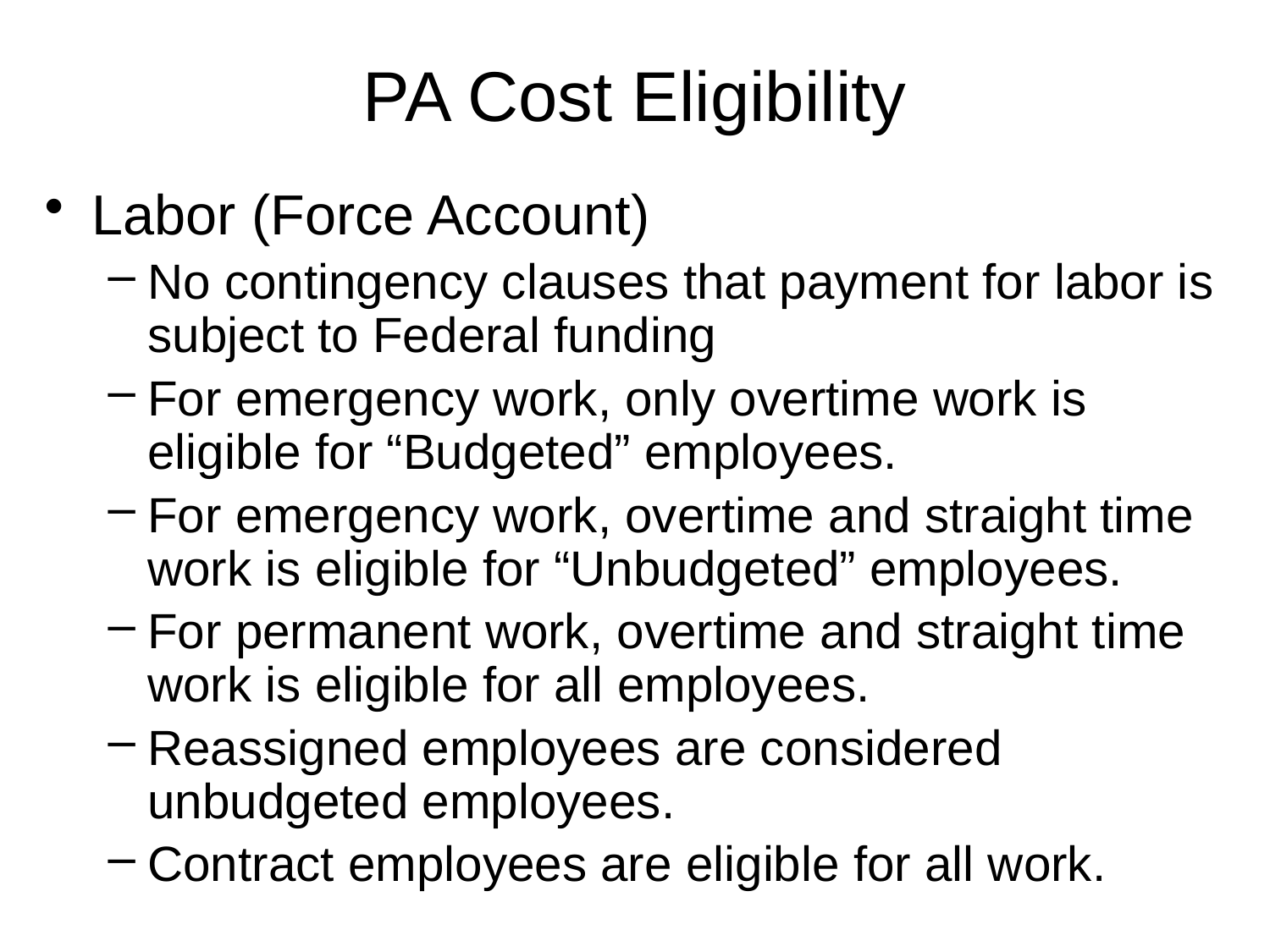

# PA Cost Eligibility
Labor (Force Account)
No contingency clauses that payment for labor is subject to Federal funding
For emergency work, only overtime work is eligible for “Budgeted” employees.
For emergency work, overtime and straight time work is eligible for “Unbudgeted” employees.
For permanent work, overtime and straight time work is eligible for all employees.
Reassigned employees are considered unbudgeted employees.
Contract employees are eligible for all work.